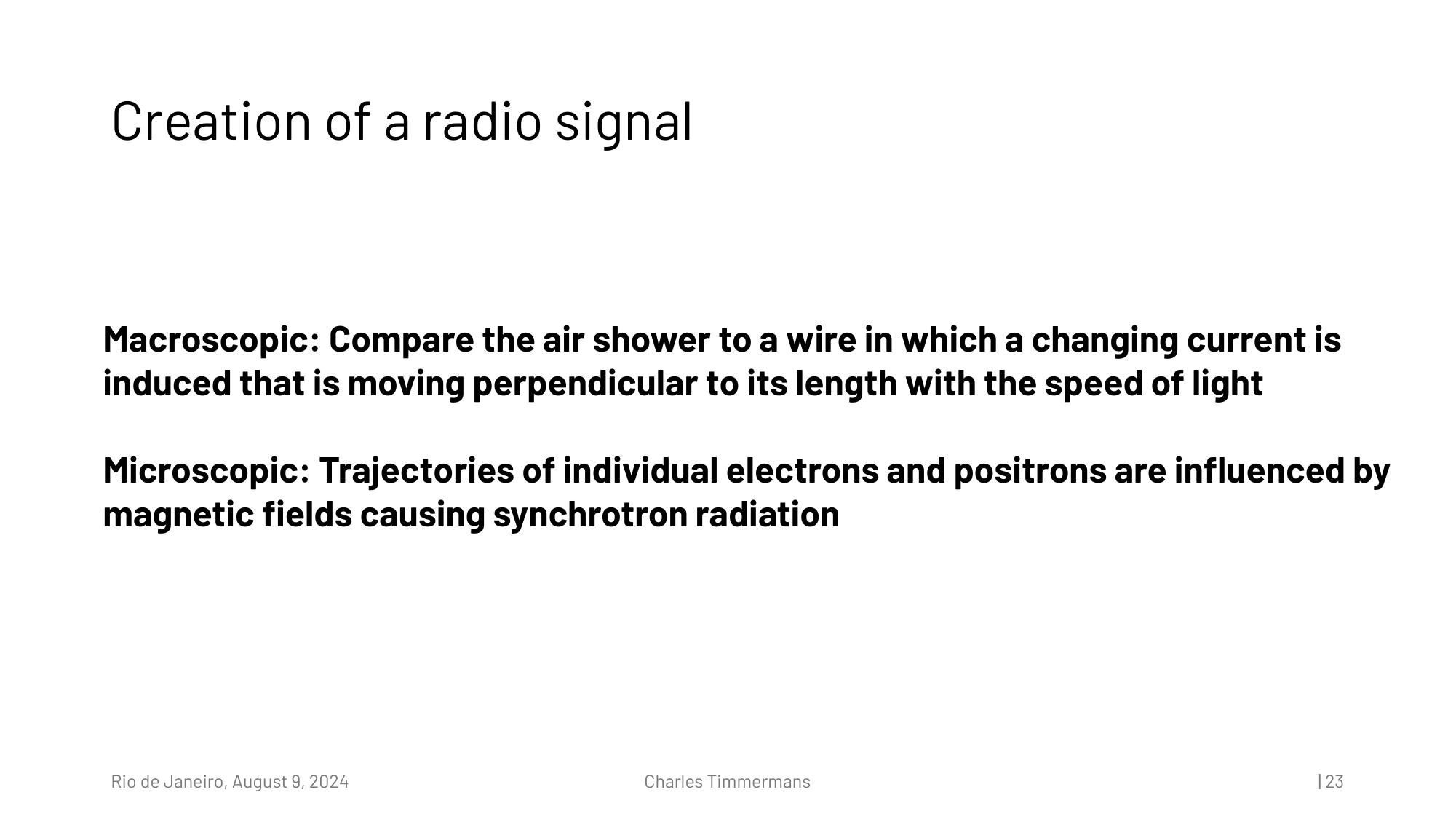

# Creation of a radio signal

Macroscopic: Compare the air shower to a wire in which a changing current is induced that is moving perpendicular to its length with the speed of light

Microscopic: Trajectories of individual electrons and positrons are influenced by magnetic fields causing synchrotron radiation
Rio de Janeiro, August 9, 2024
Charles Timmermans
| 23